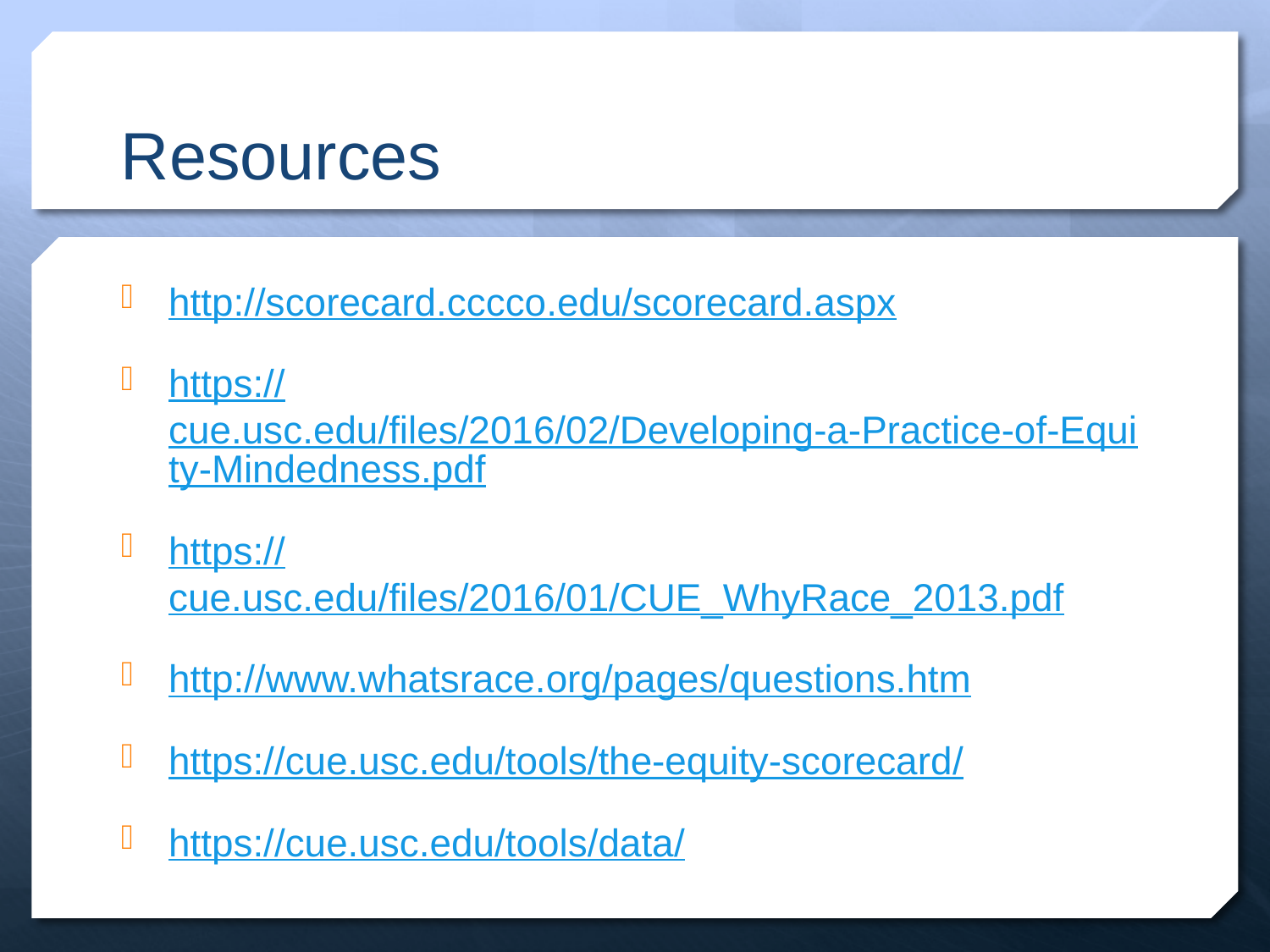

# Resources
http://scorecard.cccco.edu/scorecard.aspx
https://cue.usc.edu/files/2016/02/Developing-a-Practice-of-Equity-Mindedness.pdf
https://cue.usc.edu/files/2016/01/CUE_WhyRace_2013.pdf
http://www.whatsrace.org/pages/questions.htm
https://cue.usc.edu/tools/the-equity-scorecard/
https://cue.usc.edu/tools/data/